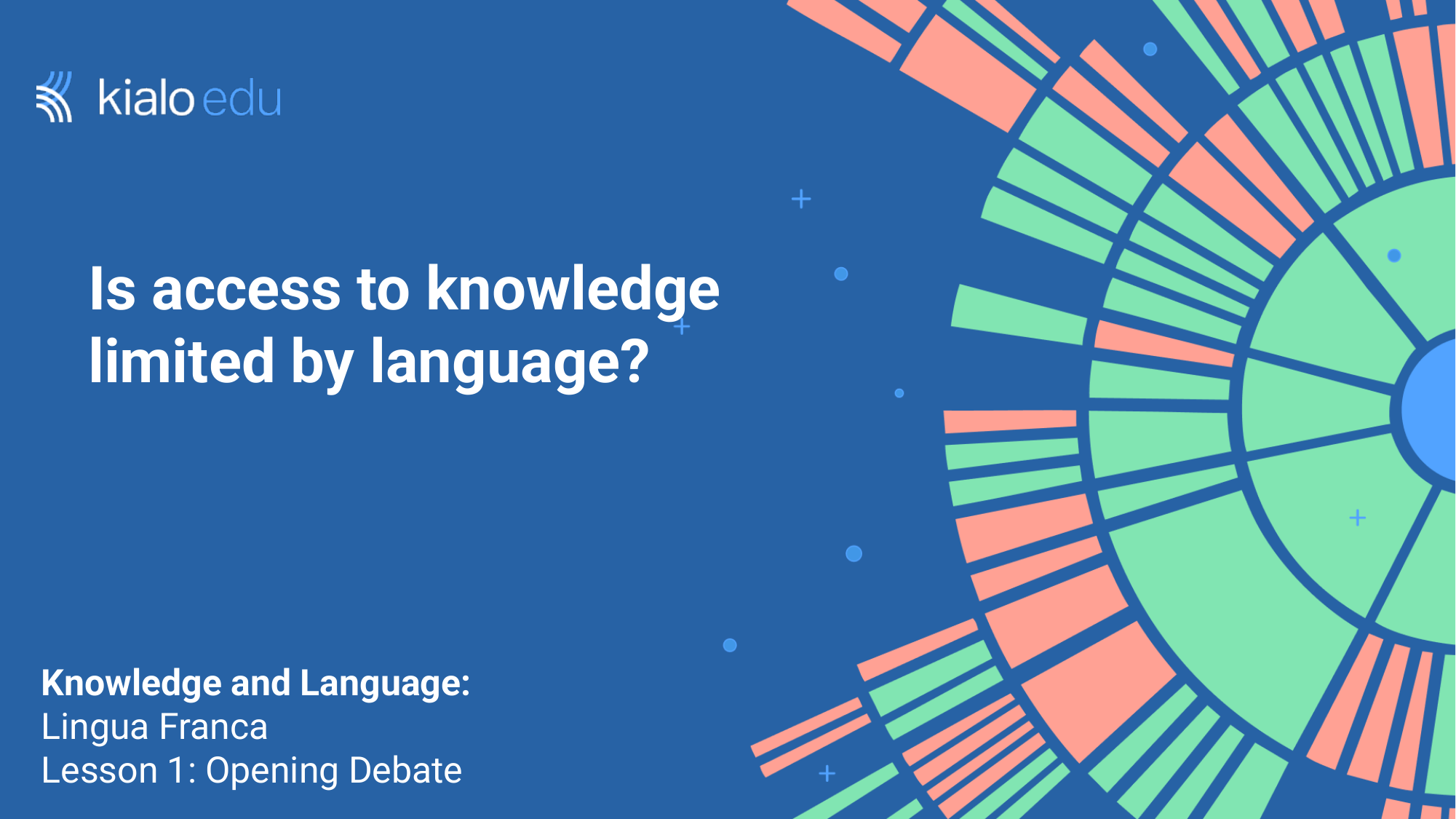

# Is access to knowledge limited by language?

Knowledge and Language:
Lingua Franca
Lesson 1: Opening Debate